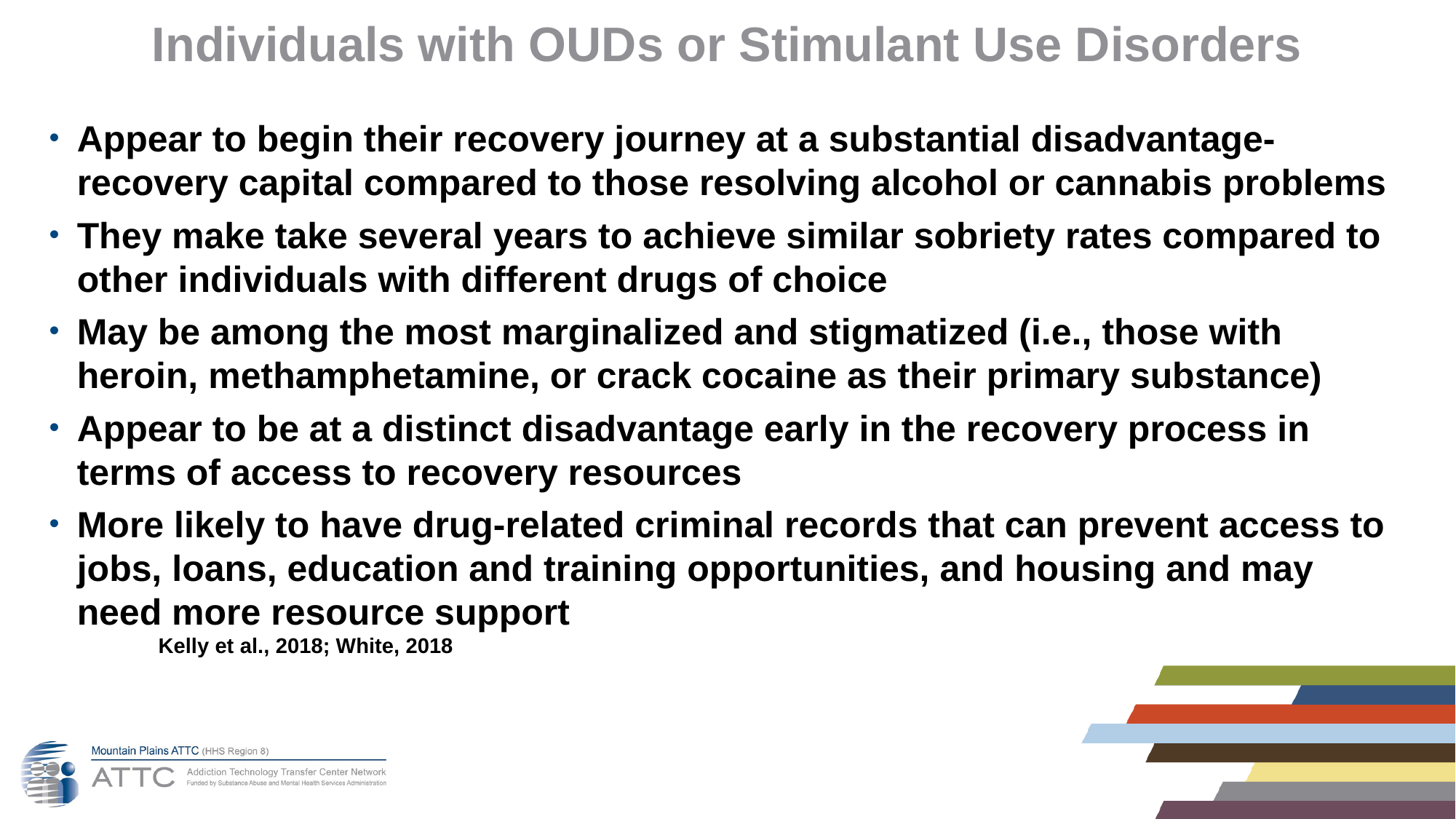

# Individuals with OUDs or Stimulant Use Disorders
Appear to begin their recovery journey at a substantial disadvantage- recovery capital compared to those resolving alcohol or cannabis problems
They make take several years to achieve similar sobriety rates compared to other individuals with different drugs of choice
May be among the most marginalized and stigmatized (i.e., those with heroin, methamphetamine, or crack cocaine as their primary substance)
Appear to be at a distinct disadvantage early in the recovery process in terms of access to recovery resources
More likely to have drug-related criminal records that can prevent access to jobs, loans, education and training opportunities, and housing and may need more resource support
	Kelly et al., 2018; White, 2018